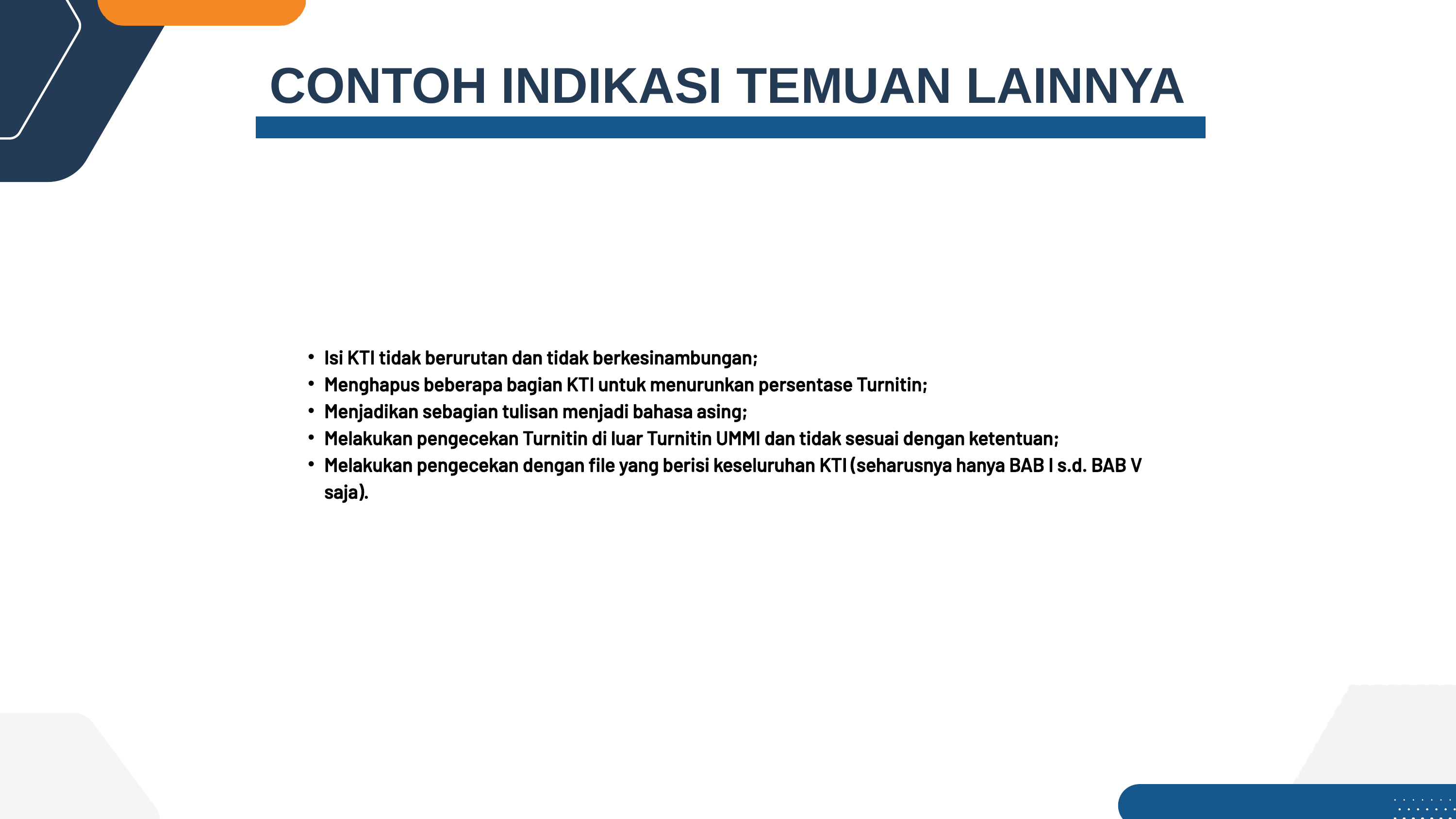

CONTOH INDIKASI TEMUAN LAINNYA

Isi KTI tidak berurutan dan tidak berkesinambungan;
Menghapus beberapa bagian KTI untuk menurunkan persentase Turnitin;
Menjadikan sebagian tulisan menjadi bahasa asing;
Melakukan pengecekan Turnitin di luar Turnitin UMMI dan tidak sesuai dengan ketentuan;
Melakukan pengecekan dengan file yang berisi keseluruhan KTI (seharusnya hanya BAB I s.d. BAB V saja).
30%